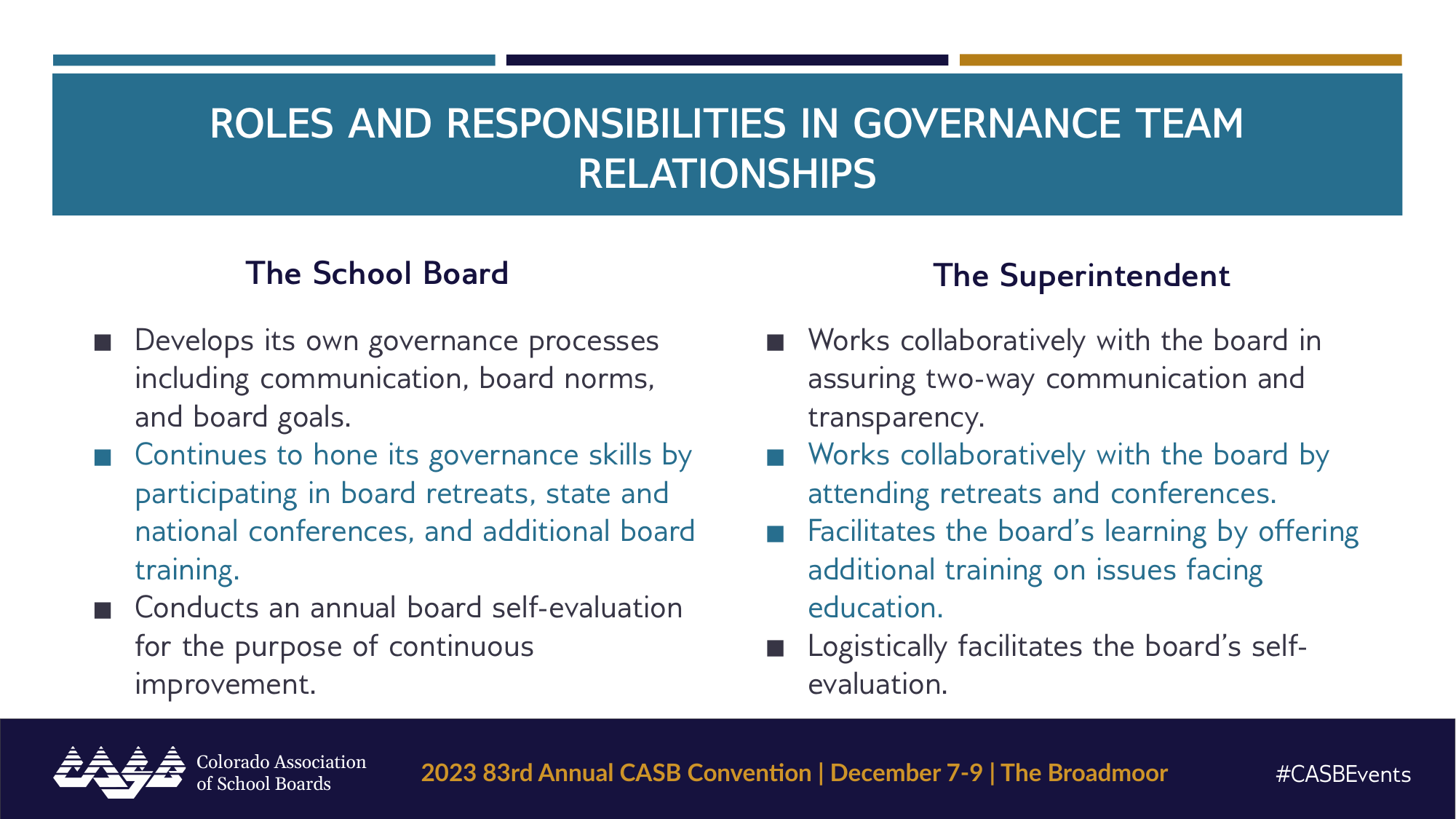

ROLES AND RESPONSIBILITIES IN GOVERNANCE TEAM RELATIONSHIPS
The School Board
The Superintendent
Develops its own governance processes including communication, board norms, and board goals.
Continues to hone its governance skills by participating in board retreats, state and national conferences, and additional board training.
Conducts an annual board self-evaluation for the purpose of continuous improvement.
Works collaboratively with the board in assuring two-way communication and transparency.
Works collaboratively with the board by attending retreats and conferences.
Facilitates the board’s learning by offering additional training on issues facing education.
Logistically facilitates the board’s self-evaluation.